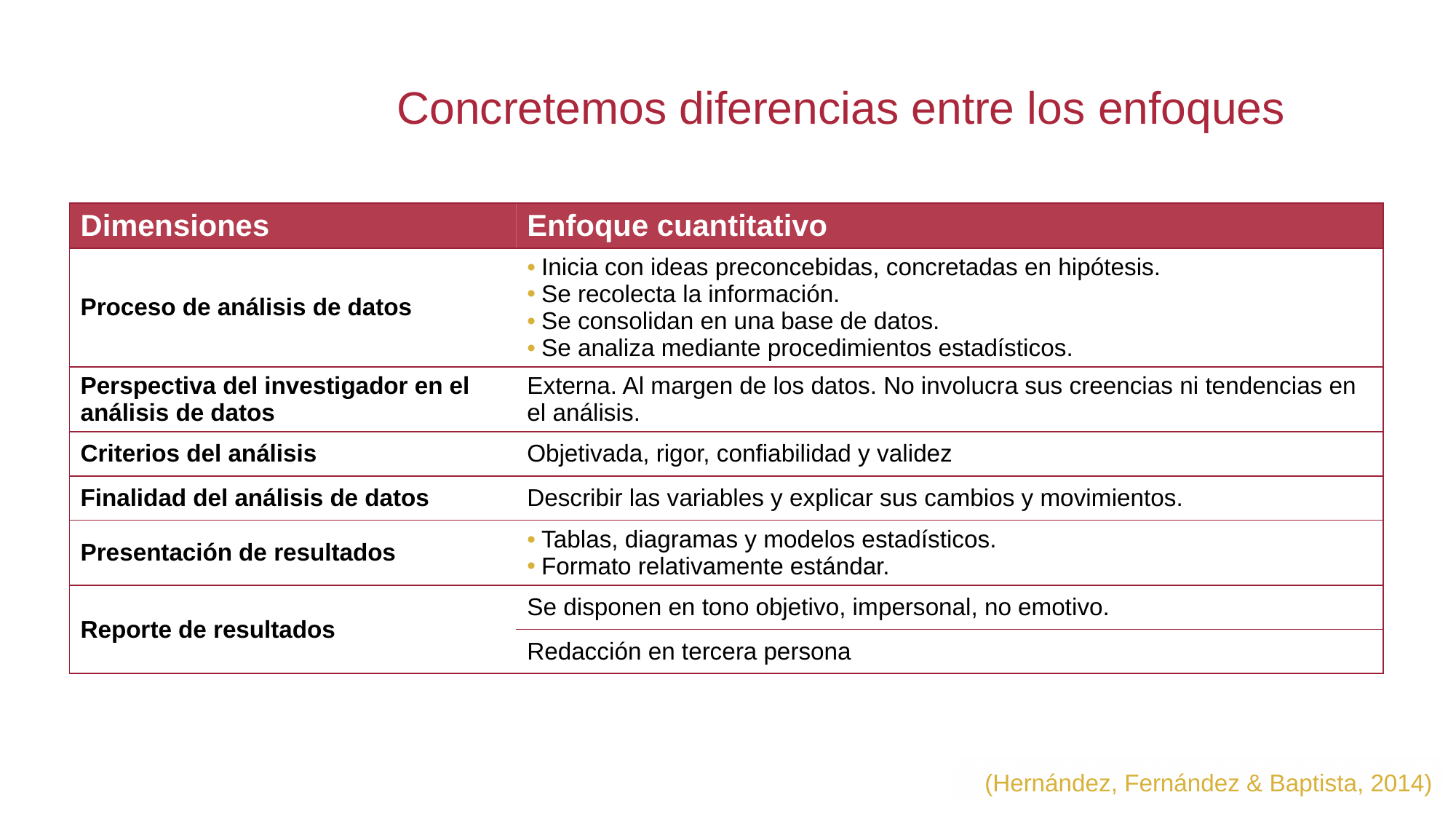

Concretemos diferencias entre los enfoques
| Dimensiones | Enfoque cuantitativo |
| --- | --- |
| Proceso de análisis de datos | Inicia con ideas preconcebidas, concretadas en hipótesis. Se recolecta la información. Se consolidan en una base de datos. Se analiza mediante procedimientos estadísticos. |
| Perspectiva del investigador en el análisis de datos | Externa. Al margen de los datos. No involucra sus creencias ni tendencias en el análisis. |
| Criterios del análisis | Objetivada, rigor, confiabilidad y validez |
| Finalidad del análisis de datos | Describir las variables y explicar sus cambios y movimientos. |
| Presentación de resultados | Tablas, diagramas y modelos estadísticos. Formato relativamente estándar. |
| Reporte de resultados | Se disponen en tono objetivo, impersonal, no emotivo. |
|  | Redacción en tercera persona |
(Hernández, Fernández & Baptista, 2014)